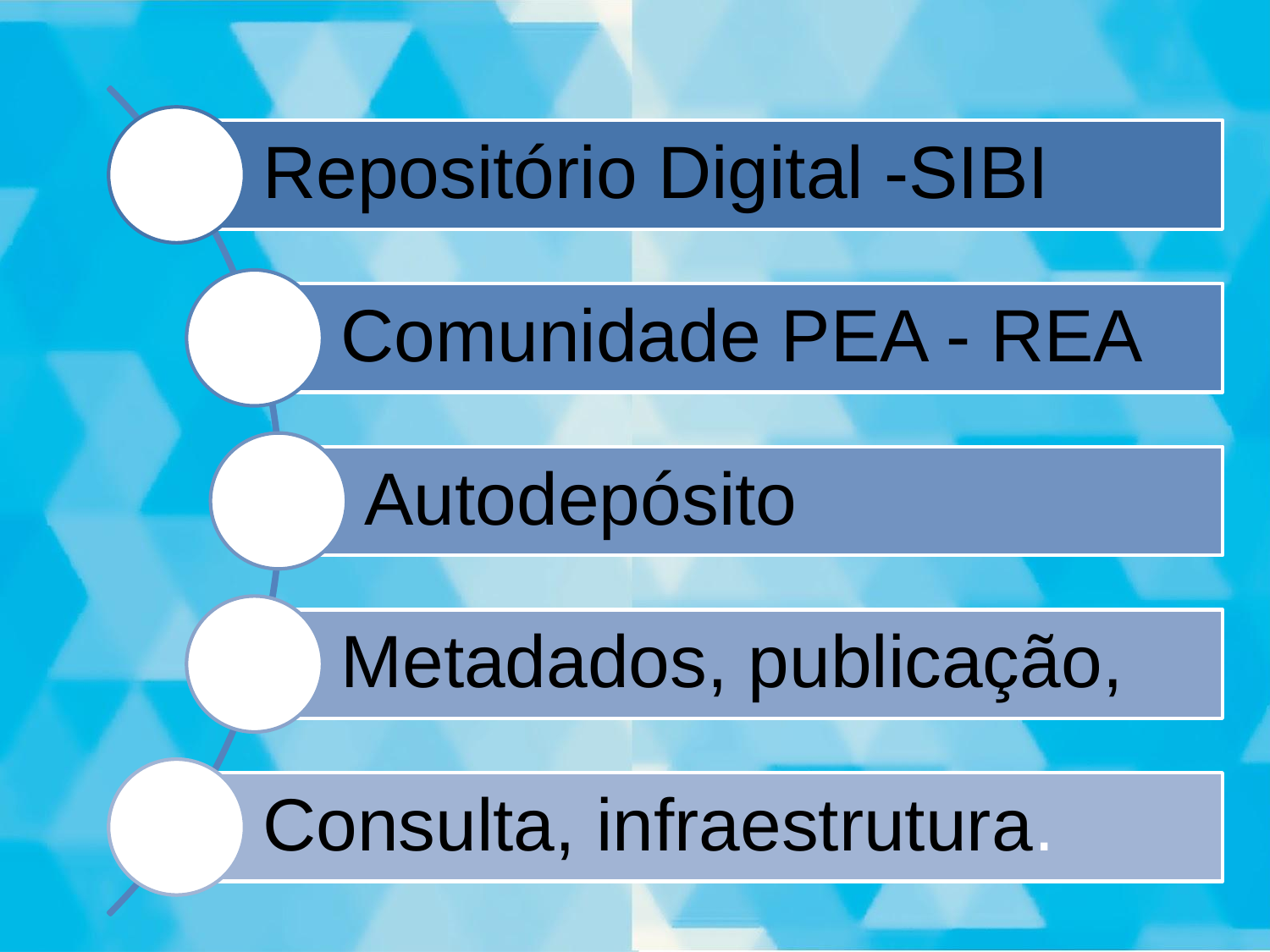

Repositório Digital -SIBI
Comunidade PEA - REA
Autodepósito
Metadados, publicação,
Consulta, infraestrutura.